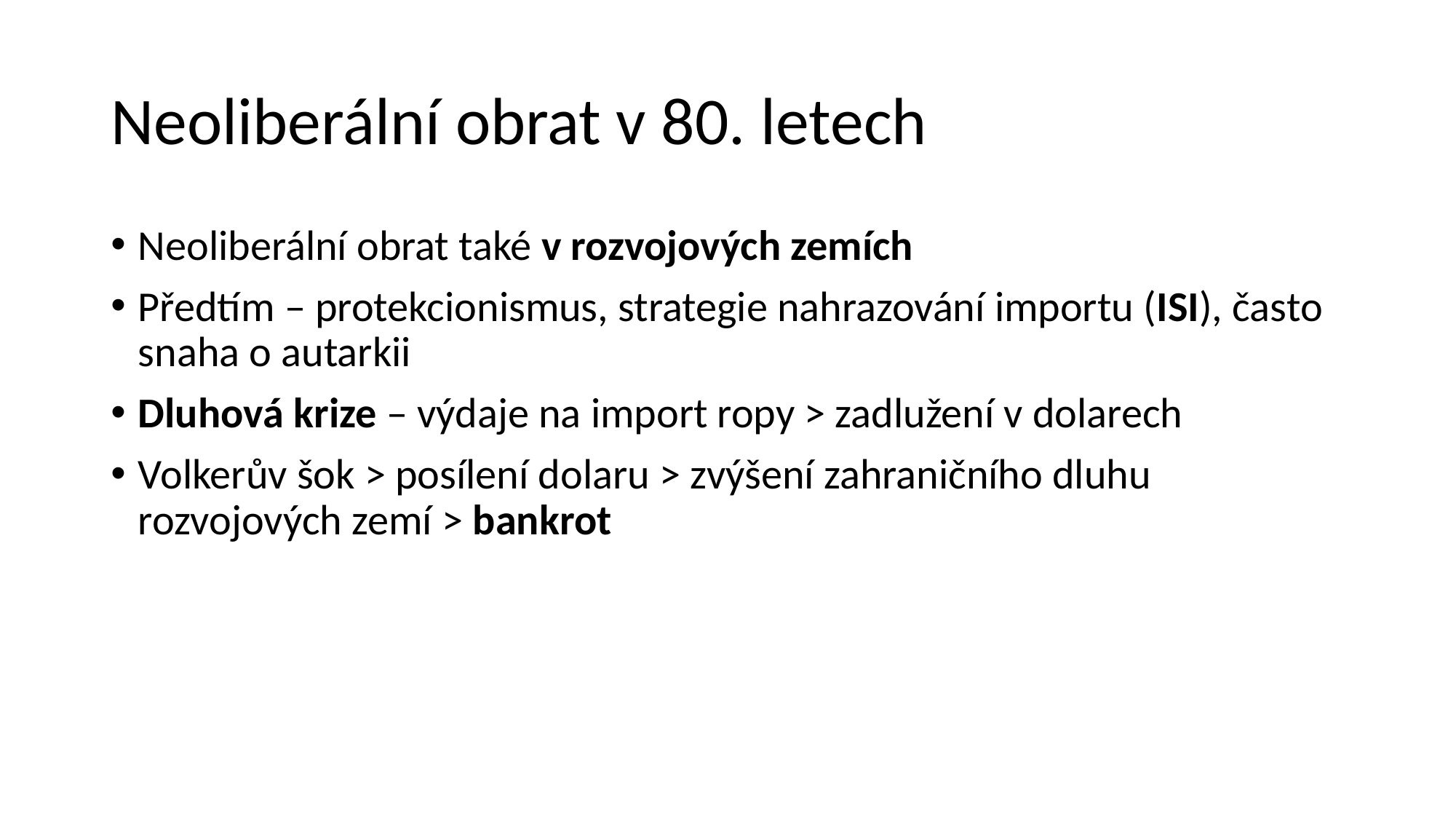

# Neoliberální obrat v 80. letech
Neoliberální obrat také v rozvojových zemích
Předtím – protekcionismus, strategie nahrazování importu (ISI), často snaha o autarkii
Dluhová krize – výdaje na import ropy > zadlužení v dolarech
Volkerův šok > posílení dolaru > zvýšení zahraničního dluhu rozvojových zemí > bankrot